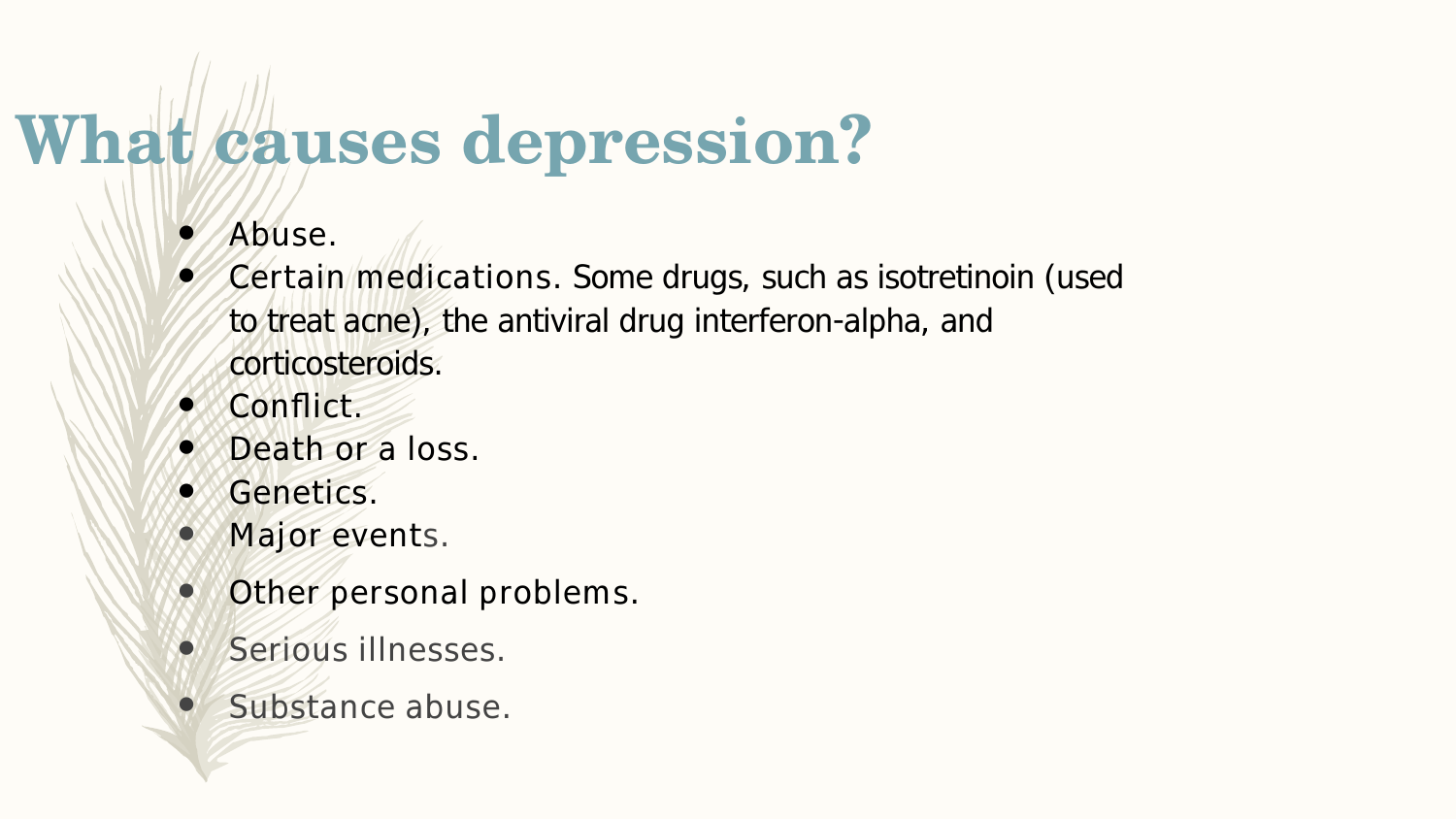

What causes depression?
Abuse.
Certain medications. Some drugs, such as isotretinoin (used to treat acne), the antiviral drug interferon-alpha, and corticosteroids.
Conflict.
Death or a loss.
Genetics.
Major events.
Other personal problems.
Serious illnesses.
Substance abuse.